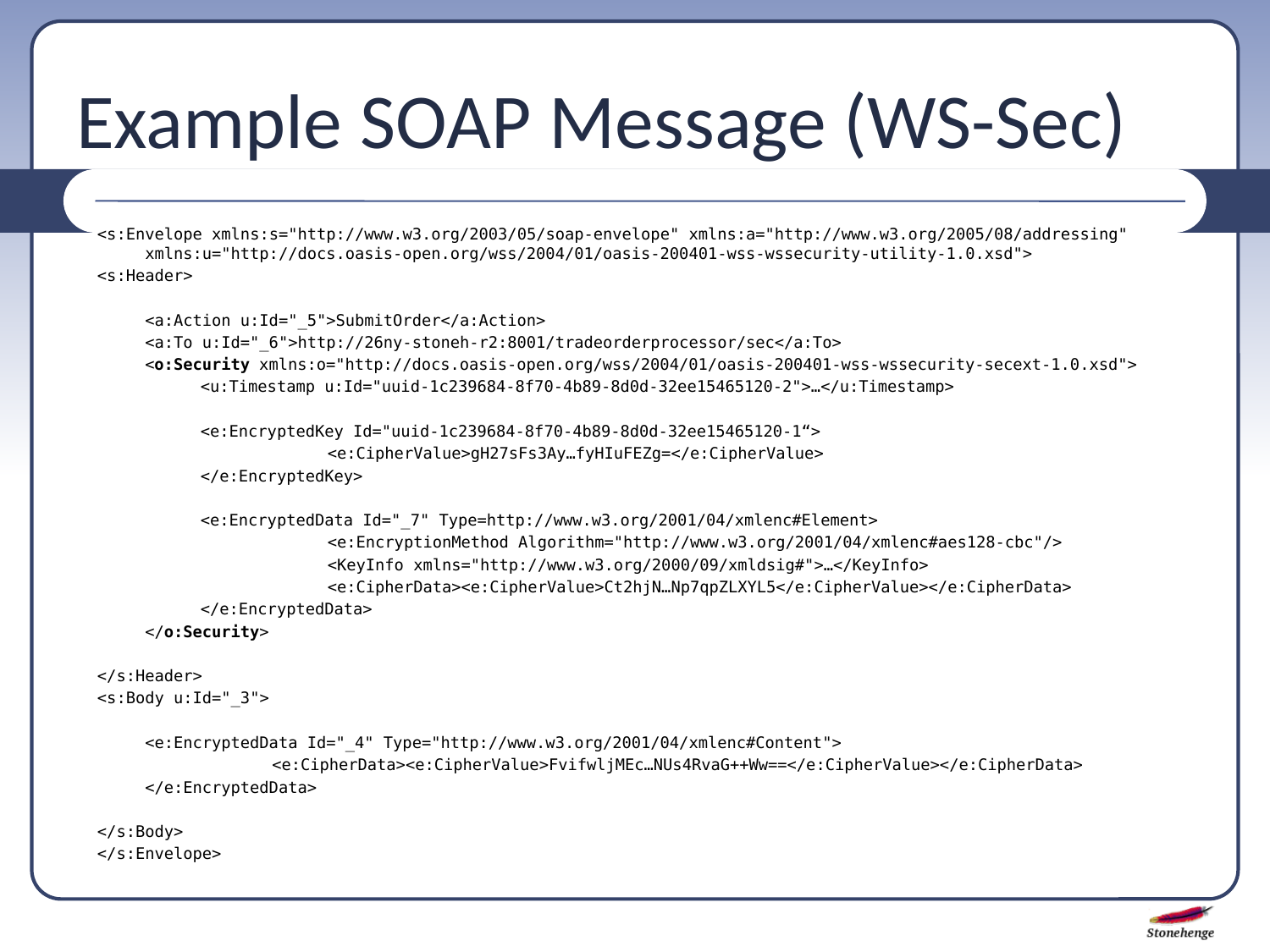

# Example SOAP Message (WS-Sec)
<s:Envelope xmlns:s="http://www.w3.org/2003/05/soap-envelope" xmlns:a="http://www.w3.org/2005/08/addressing" xmlns:u="http://docs.oasis-open.org/wss/2004/01/oasis-200401-wss-wssecurity-utility-1.0.xsd">
<s:Header>

	<a:Action u:Id="_5">SubmitOrder</a:Action>
	<a:To u:Id="_6">http://26ny-stoneh-r2:8001/tradeorderprocessor/sec</a:To>
	<o:Security xmlns:o="http://docs.oasis-open.org/wss/2004/01/oasis-200401-wss-wssecurity-secext-1.0.xsd">
	<u:Timestamp u:Id="uuid-1c239684-8f70-4b89-8d0d-32ee15465120-2">…</u:Timestamp>

	<e:EncryptedKey Id="uuid-1c239684-8f70-4b89-8d0d-32ee15465120-1“>
		<e:CipherValue>gH27sFs3Ay…fyHIuFEZg=</e:CipherValue>
	</e:EncryptedKey>

	<e:EncryptedData Id="_7" Type=http://www.w3.org/2001/04/xmlenc#Element>
		<e:EncryptionMethod Algorithm="http://www.w3.org/2001/04/xmlenc#aes128-cbc"/>
		<KeyInfo xmlns="http://www.w3.org/2000/09/xmldsig#">…</KeyInfo>
		<e:CipherData><e:CipherValue>Ct2hjN…Np7qpZLXYL5</e:CipherValue></e:CipherData>
	</e:EncryptedData>
	</o:Security>

</s:Header>
<s:Body u:Id="_3">

	<e:EncryptedData Id="_4" Type="http://www.w3.org/2001/04/xmlenc#Content">
		<e:CipherData><e:CipherValue>FvifwljMEc…NUs4RvaG++Ww==</e:CipherValue></e:CipherData>
	</e:EncryptedData>

</s:Body>
</s:Envelope>